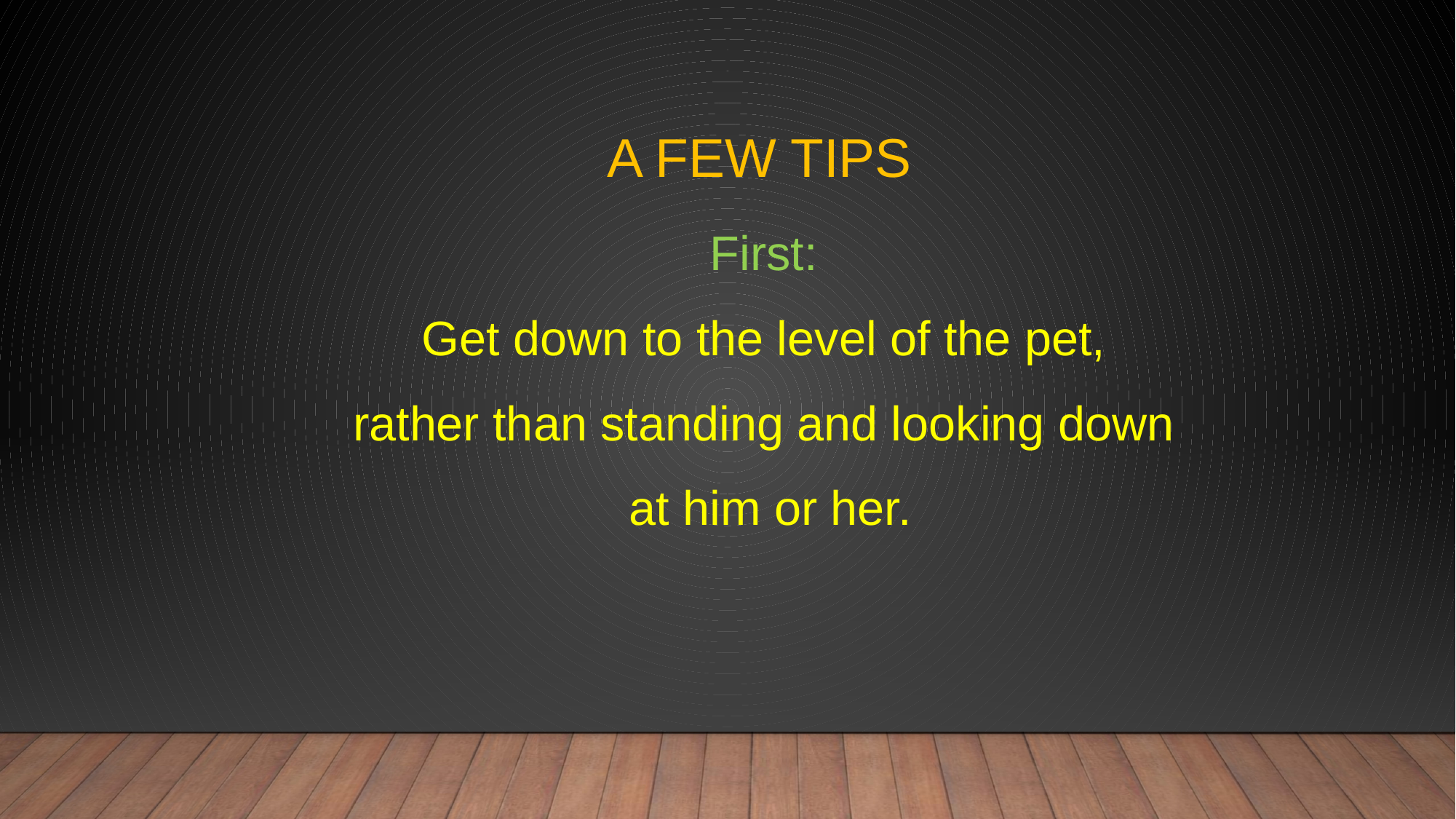

# A FEW TIPS
First:
Get down to the level of the pet,
rather than standing and looking down
 at him or her.